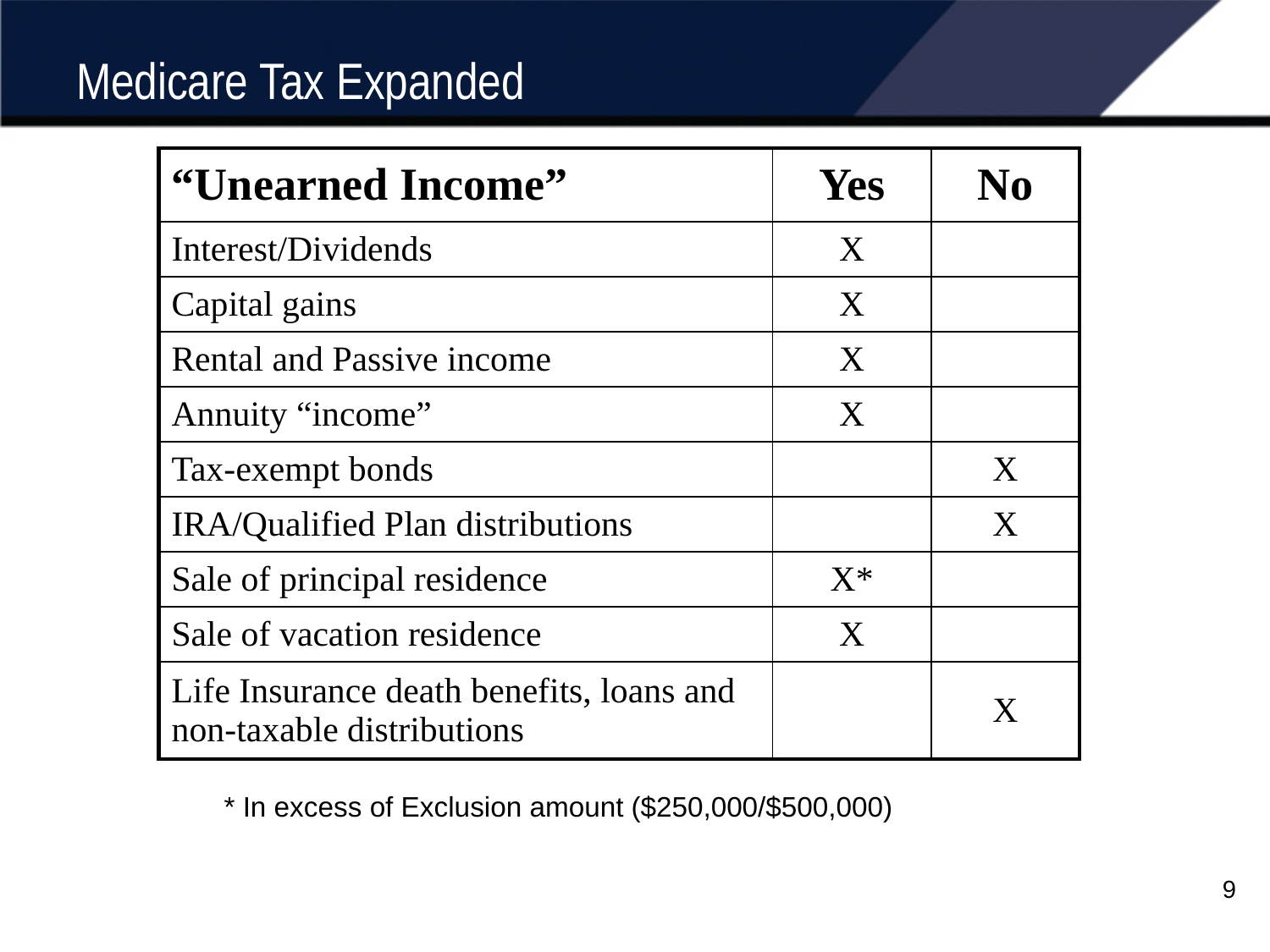

# Medicare Tax Expanded
| “Unearned Income” | Yes | No |
| --- | --- | --- |
| Interest/Dividends | X |  |
| Capital gains | X |  |
| Rental and Passive income | X |  |
| Annuity “income” | X |  |
| Tax-exempt bonds |  | X |
| IRA/Qualified Plan distributions |  | X |
| Sale of principal residence | X\* |  |
| Sale of vacation residence | X |  |
| Life Insurance death benefits, loans and non-taxable distributions |  | X |
* In excess of Exclusion amount ($250,000/$500,000)
9